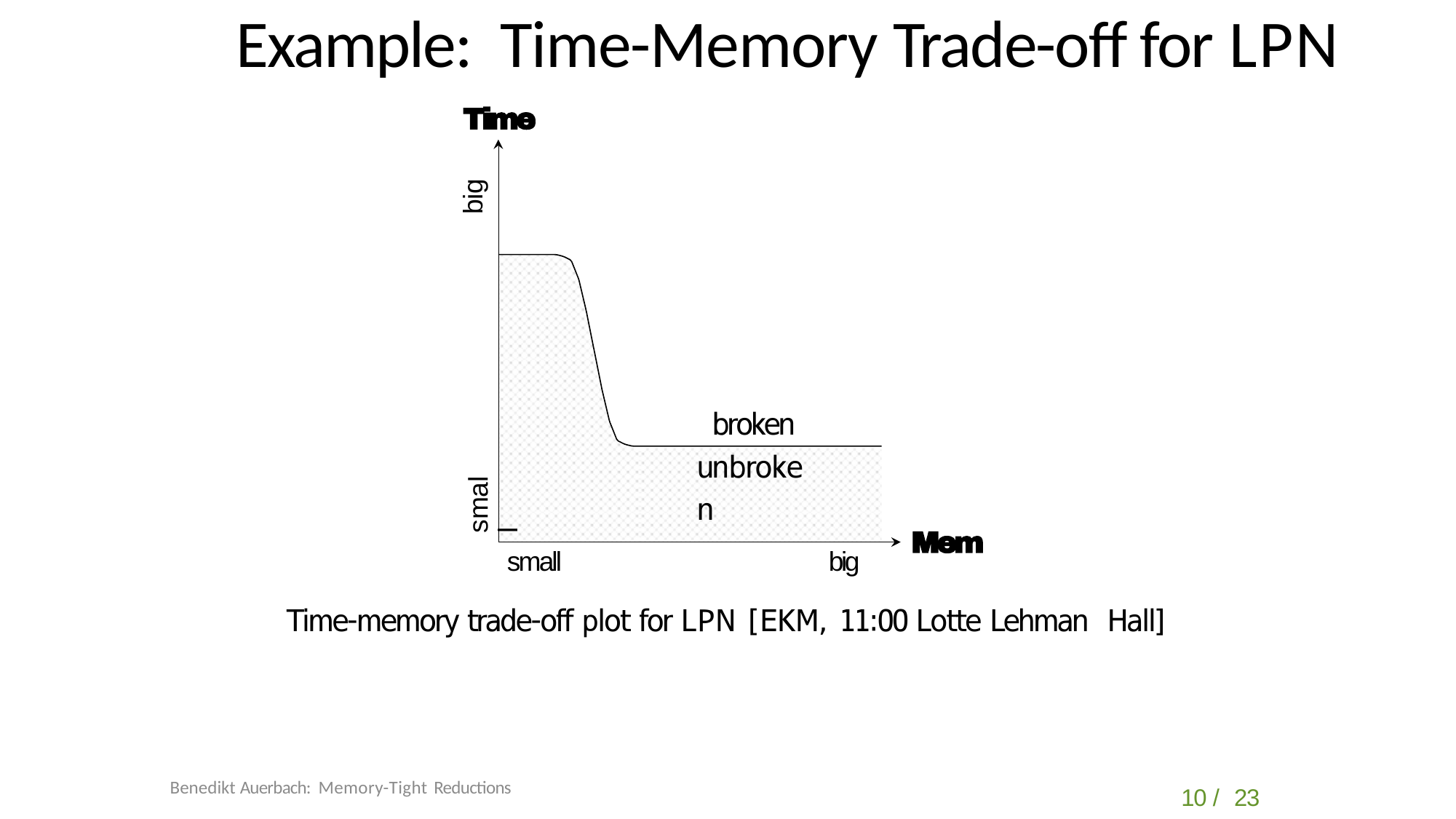

# Example:  Time-Memory Trade-off for LPN
Time

big

broken  unbroken
small
Mem

small	big
Time-memory trade-off plot for LPN [EKM, 11:00 Lotte Lehman  Hall]
Benedikt Auerbach:  Memory-Tight Reductions
10 / 23